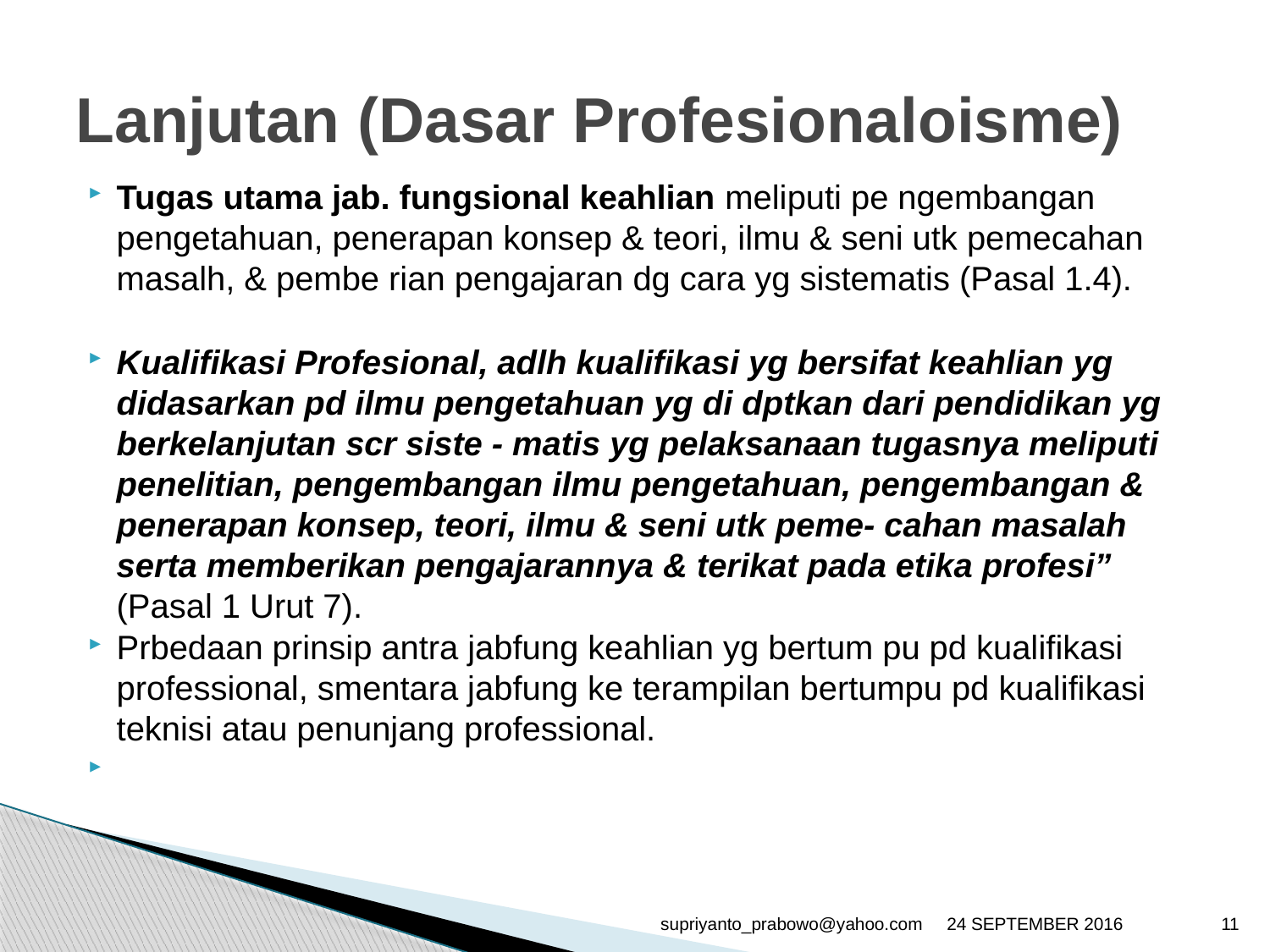

# Lanjutan (Dasar Profesionaloisme)
Tugas utama jab. fungsional keahlian meliputi pe ngembangan pengetahuan, penerapan konsep & teori, ilmu & seni utk pemecahan masalh, & pembe rian pengajaran dg cara yg sistematis (Pasal 1.4).

Kualifikasi Profesional, adlh kualifikasi yg bersifat keahlian yg didasarkan pd ilmu pengetahuan yg di dptkan dari pendidikan yg berkelanjutan scr siste - matis yg pelaksanaan tugasnya meliputi penelitian, pengembangan ilmu pengetahuan, pengembangan & penerapan konsep, teori, ilmu & seni utk peme- cahan masalah serta memberikan pengajarannya & terikat pada etika profesi” (Pasal 1 Urut 7).
Prbedaan prinsip antra jabfung keahlian yg bertum pu pd kualifikasi professional, smentara jabfung ke terampilan bertumpu pd kualifikasi teknisi atau penunjang professional.

supriyanto_prabowo@yahoo.com
24 SEPTEMBER 2016
11